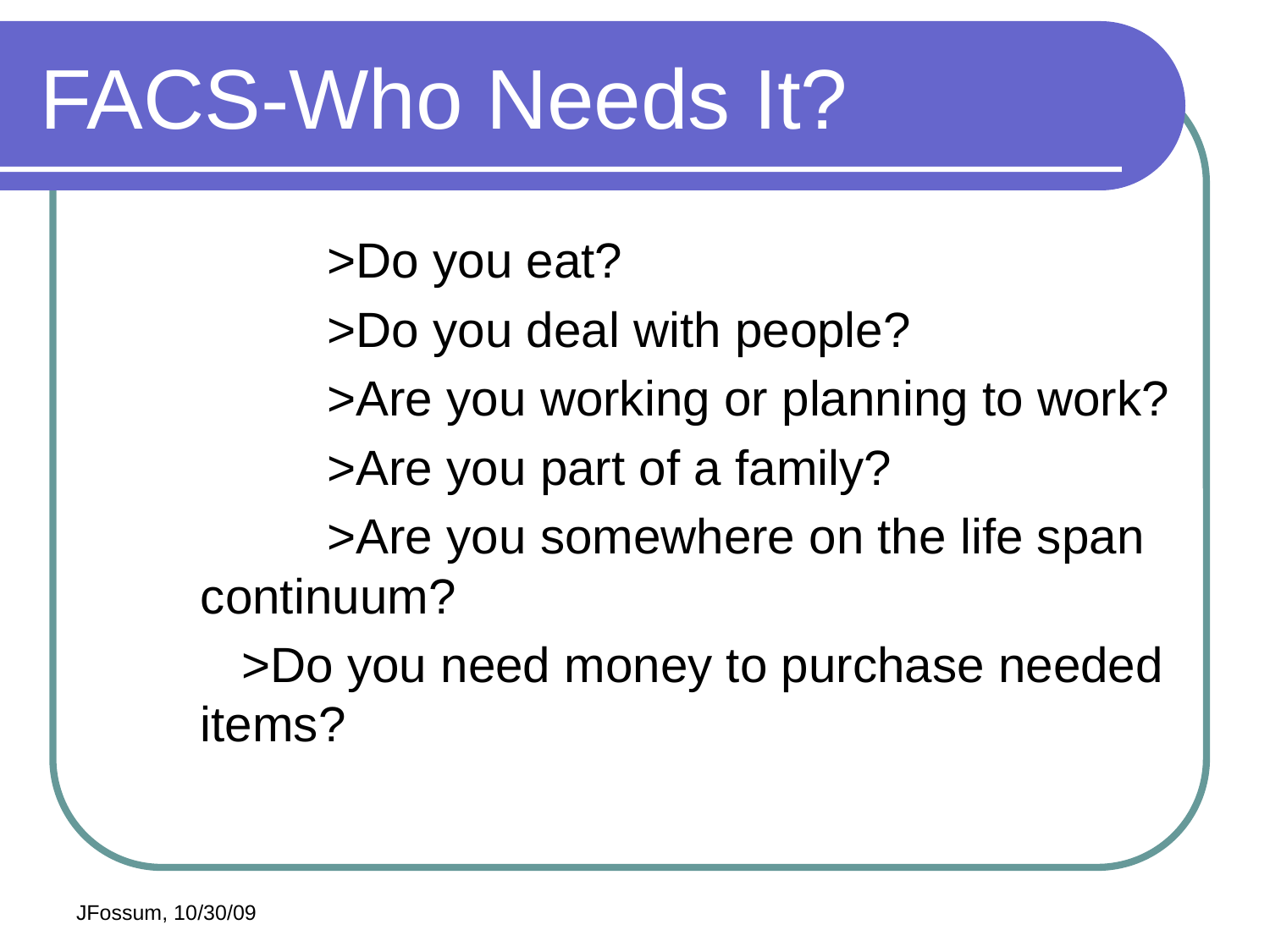

# FACS-Who Needs It?
		>Do you eat?
		>Do you deal with people?
		>Are you working or planning to work?
		>Are you part of a family?
		>Are you somewhere on the life span continuum?
	   >Do you need money to purchase needed items?

JFossum, 10/30/09